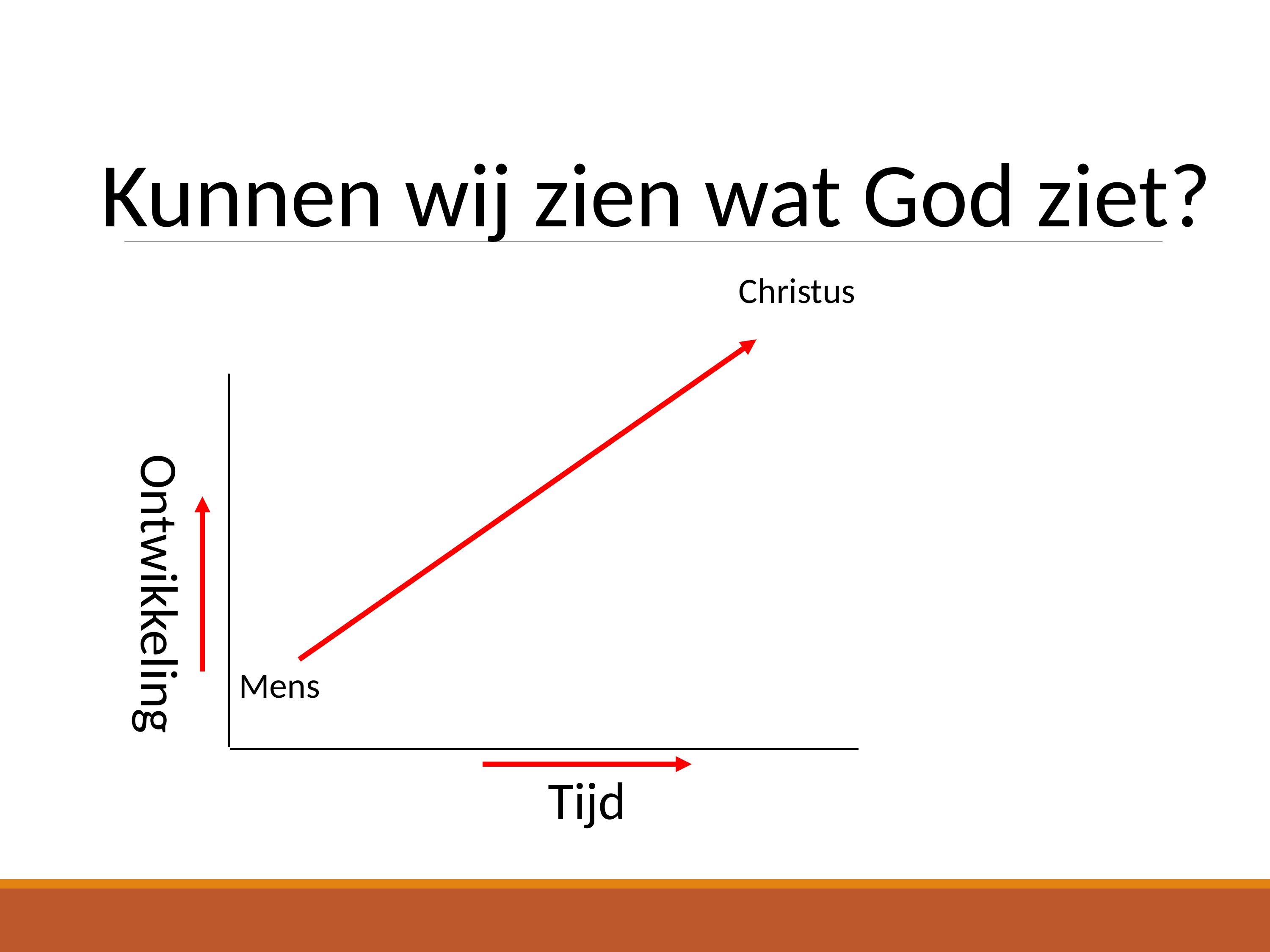

Kunnen wij zien wat God ziet?
Christus
Mens
Ontwikkeling
Tijd